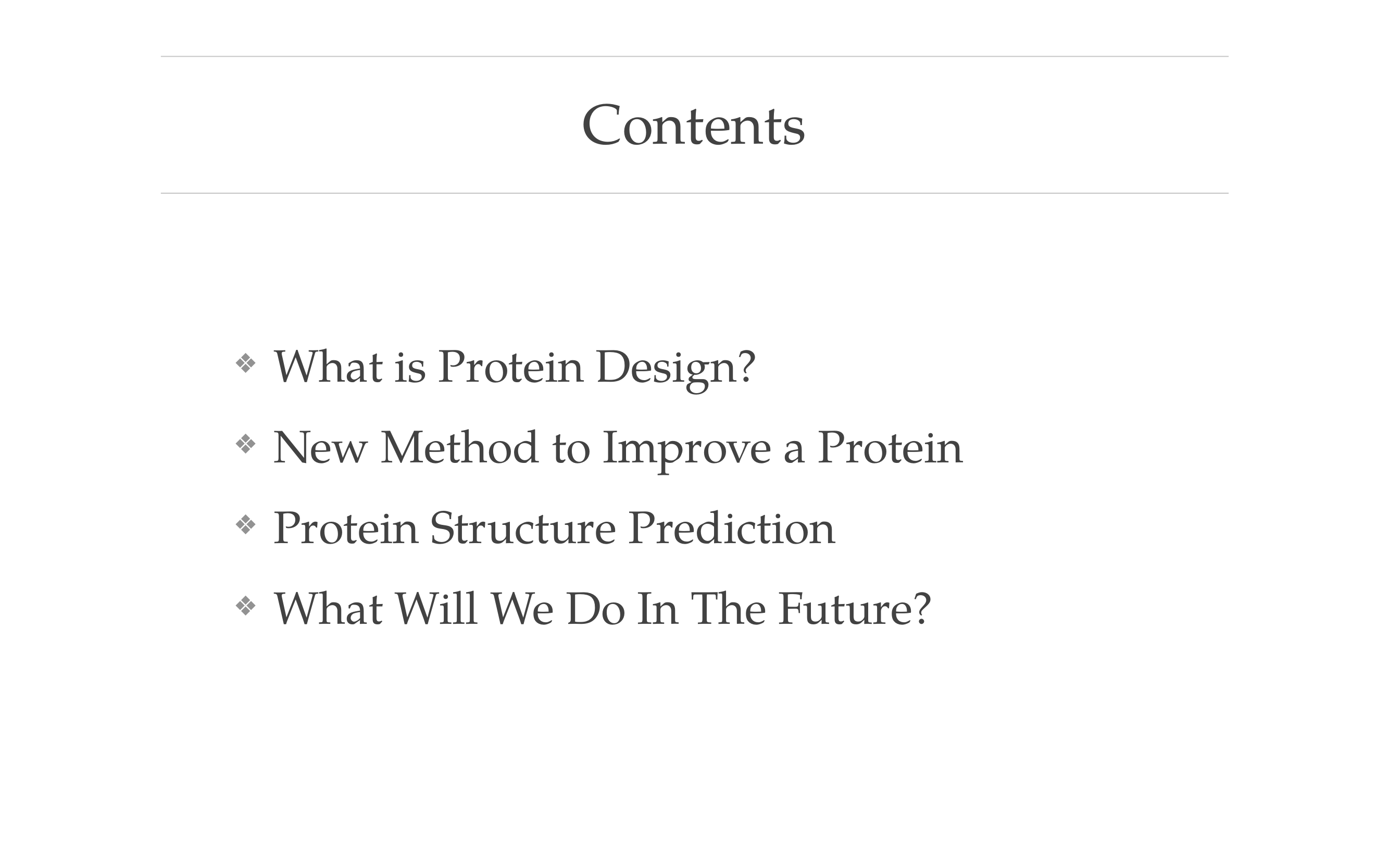

# Contents
What is Protein Design?
New Method to Improve a Protein
Protein Structure Prediction
What Will We Do In The Future?